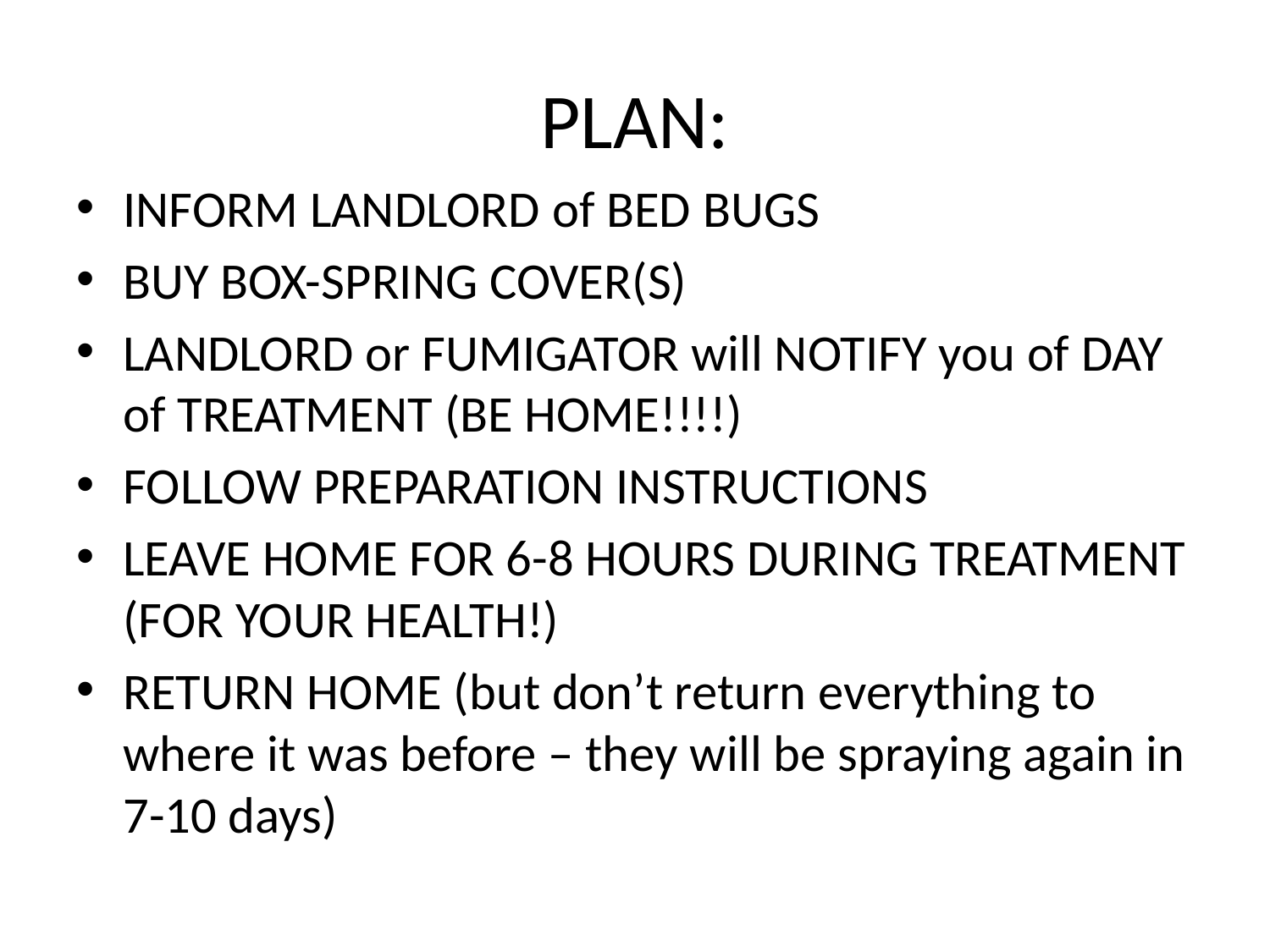

# PLAN:
INFORM LANDLORD of BED BUGS
BUY BOX-SPRING COVER(S)
LANDLORD or FUMIGATOR will NOTIFY you of DAY of TREATMENT (BE HOME!!!!)
FOLLOW PREPARATION INSTRUCTIONS
LEAVE HOME FOR 6-8 HOURS DURING TREATMENT (FOR YOUR HEALTH!)
RETURN HOME (but don’t return everything to where it was before – they will be spraying again in 7-10 days)